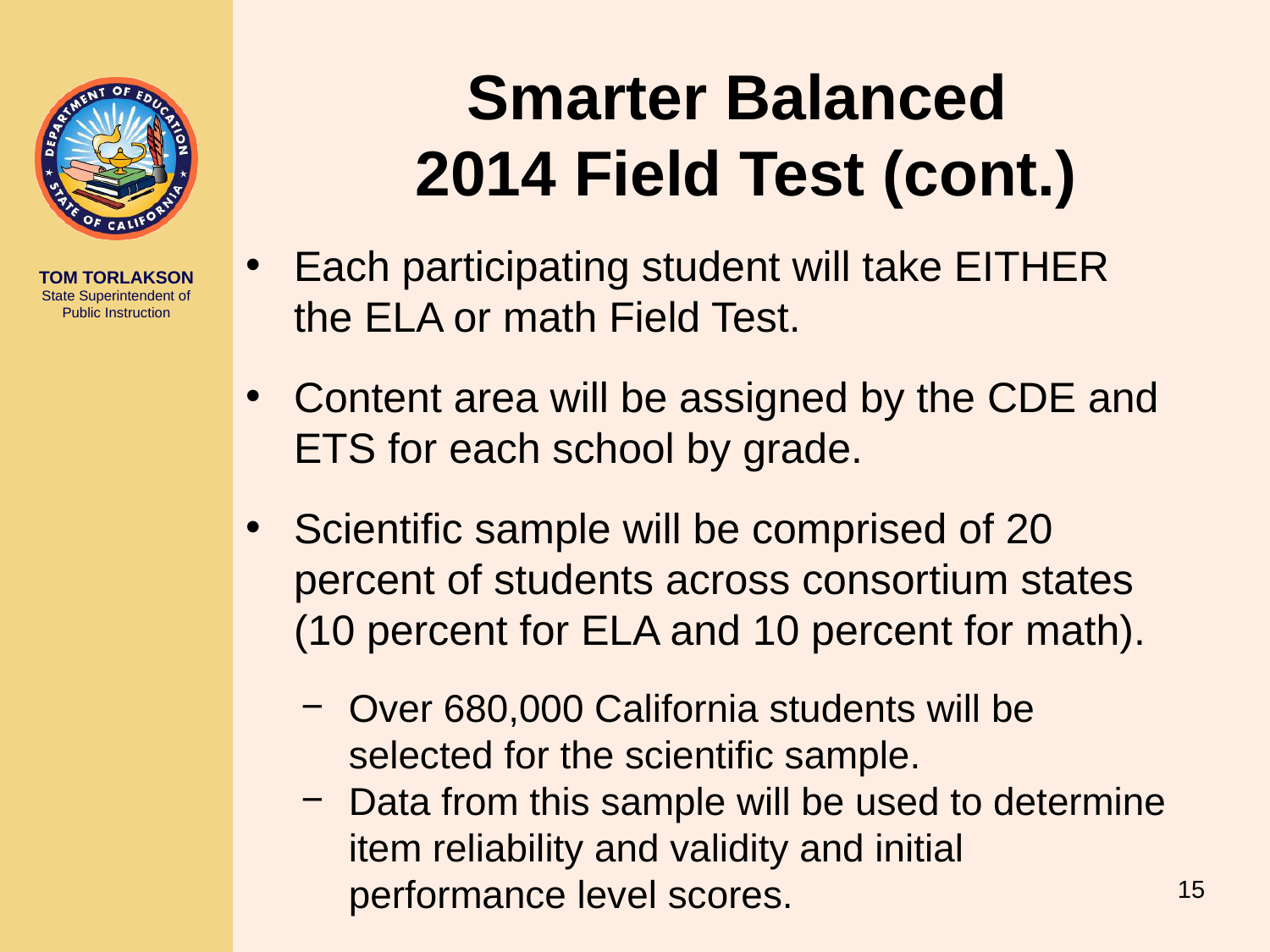

# Smarter Balanced 2014 Field Test (cont.)
Each participating student will take EITHER the ELA or math Field Test.

Content area will be assigned by the CDE and ETS for each school by grade.

Scientific sample will be comprised of 20 percent of students across consortium states (10 percent for ELA and 10 percent for math).
Over 680,000 California students will be selected for the scientific sample.
Data from this sample will be used to determine item reliability and validity and initial performance level scores.

15